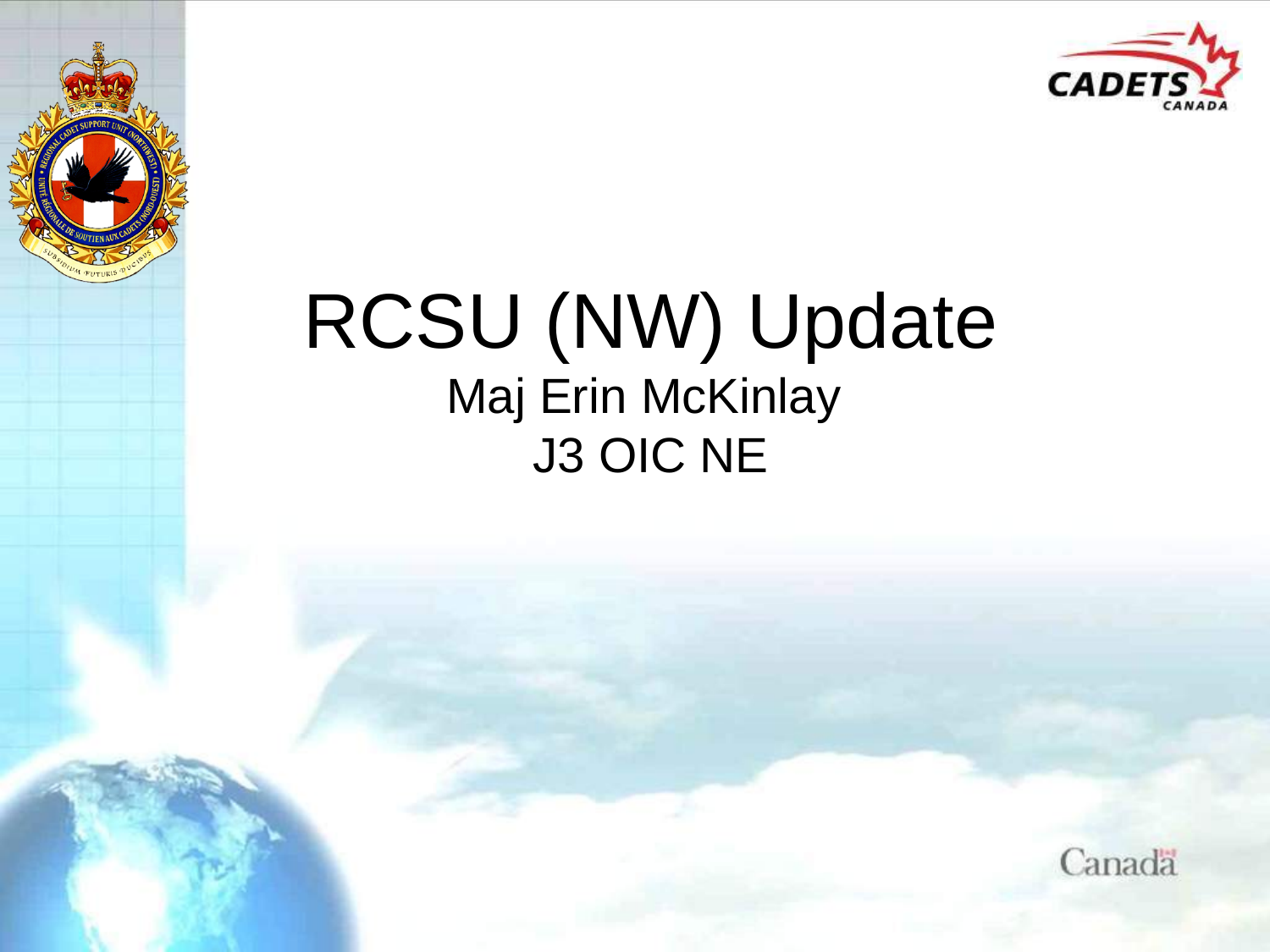

# RCSU (NW) Update Maj Erin McKinlay J3 OIC NE